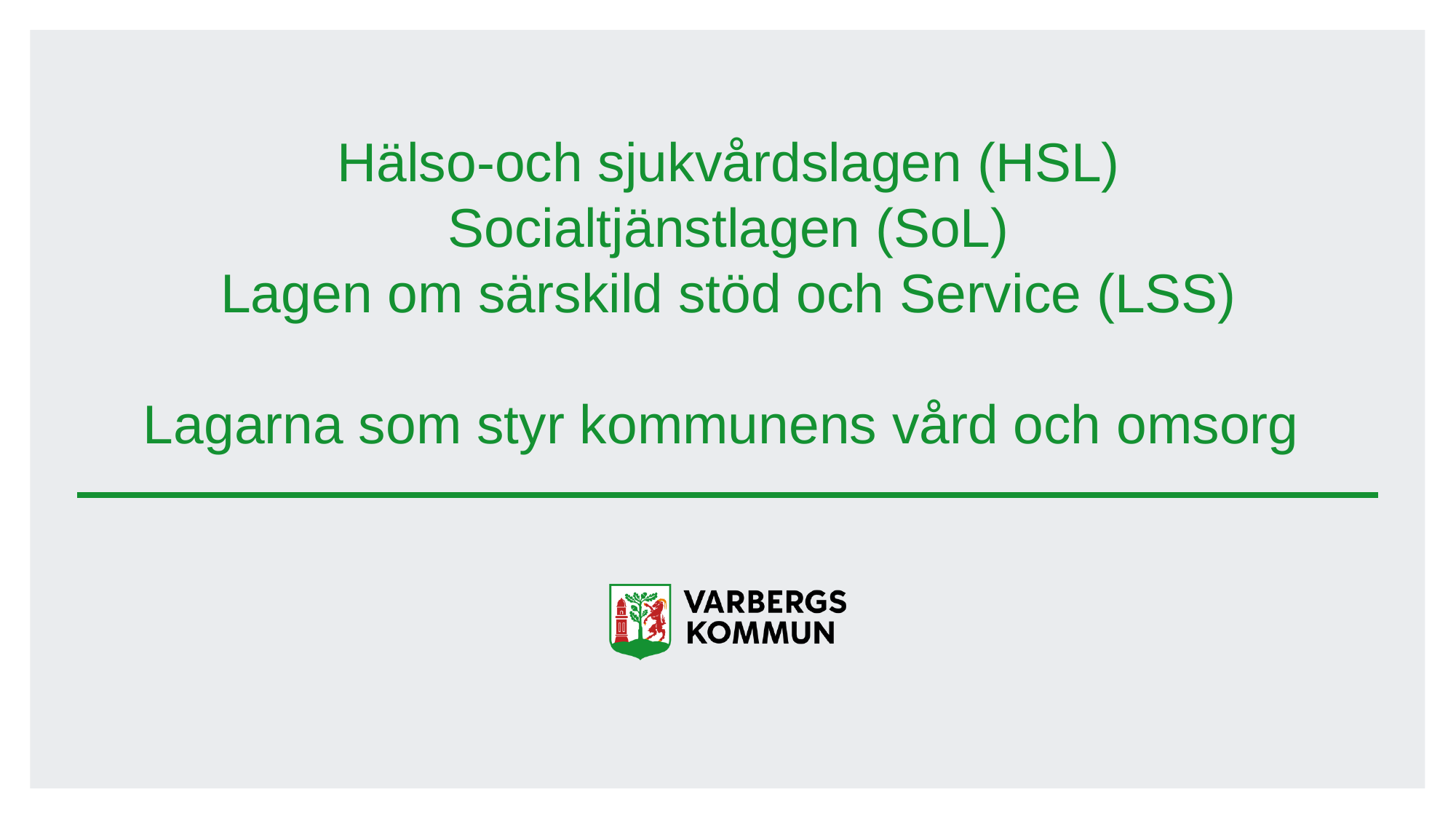

# Hälso-och sjukvårdslagen (HSL) Socialtjänstlagen (SoL) Lagen om särskild stöd och Service (LSS) Lagarna som styr kommunens vård och omsorg